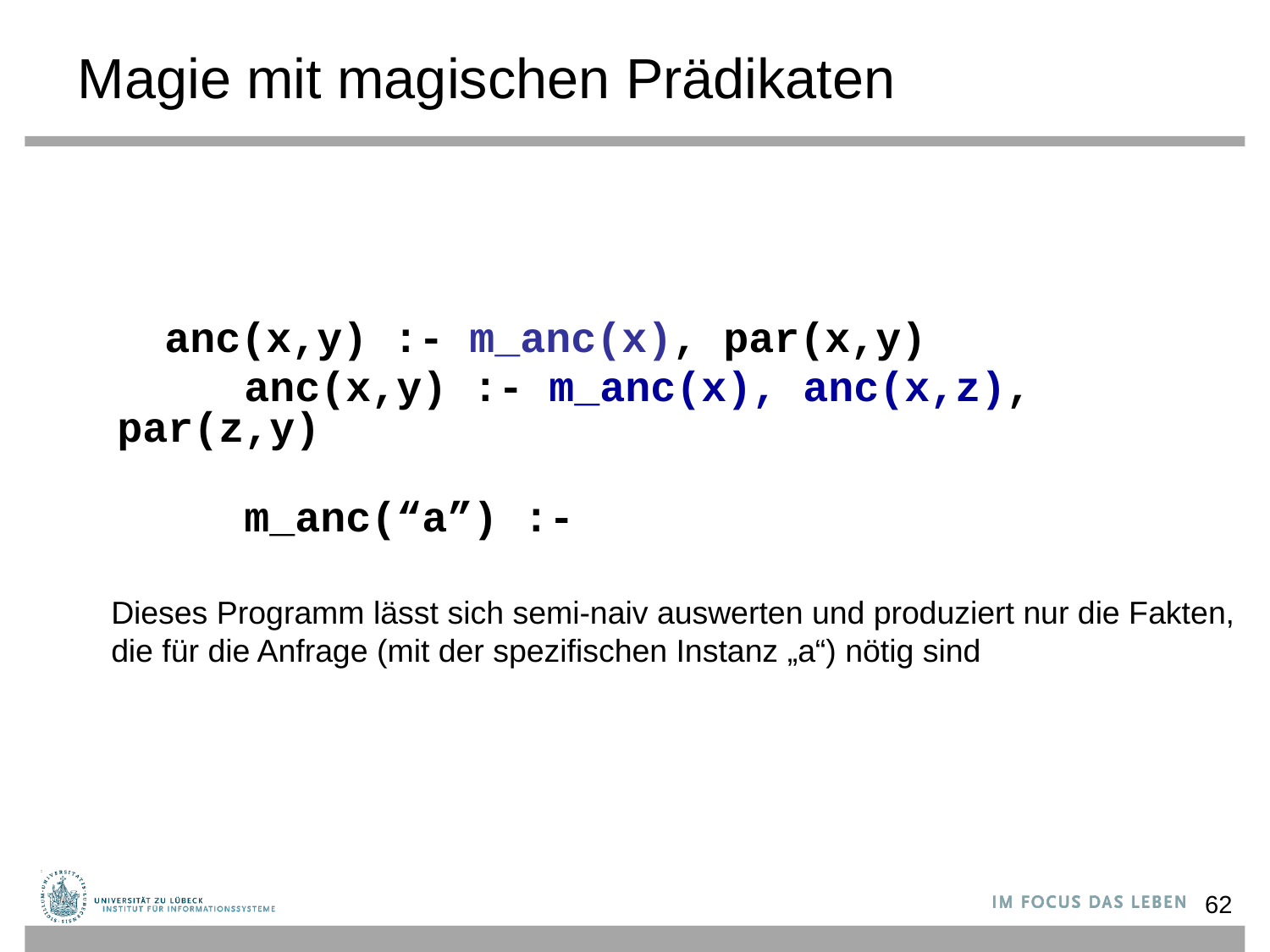

# Magie mit magischen Prädikaten

     anc(x,y) :- m_anc(x), par(x,y)
		anc(x,y) :- m_anc(x), anc(x,z), par(z,y)
	 	m_anc(“a”) :-

Dieses Programm lässt sich semi-naiv auswerten und produziert nur die Fakten,
die für die Anfrage (mit der spezifischen Instanz „a“) nötig sind
62